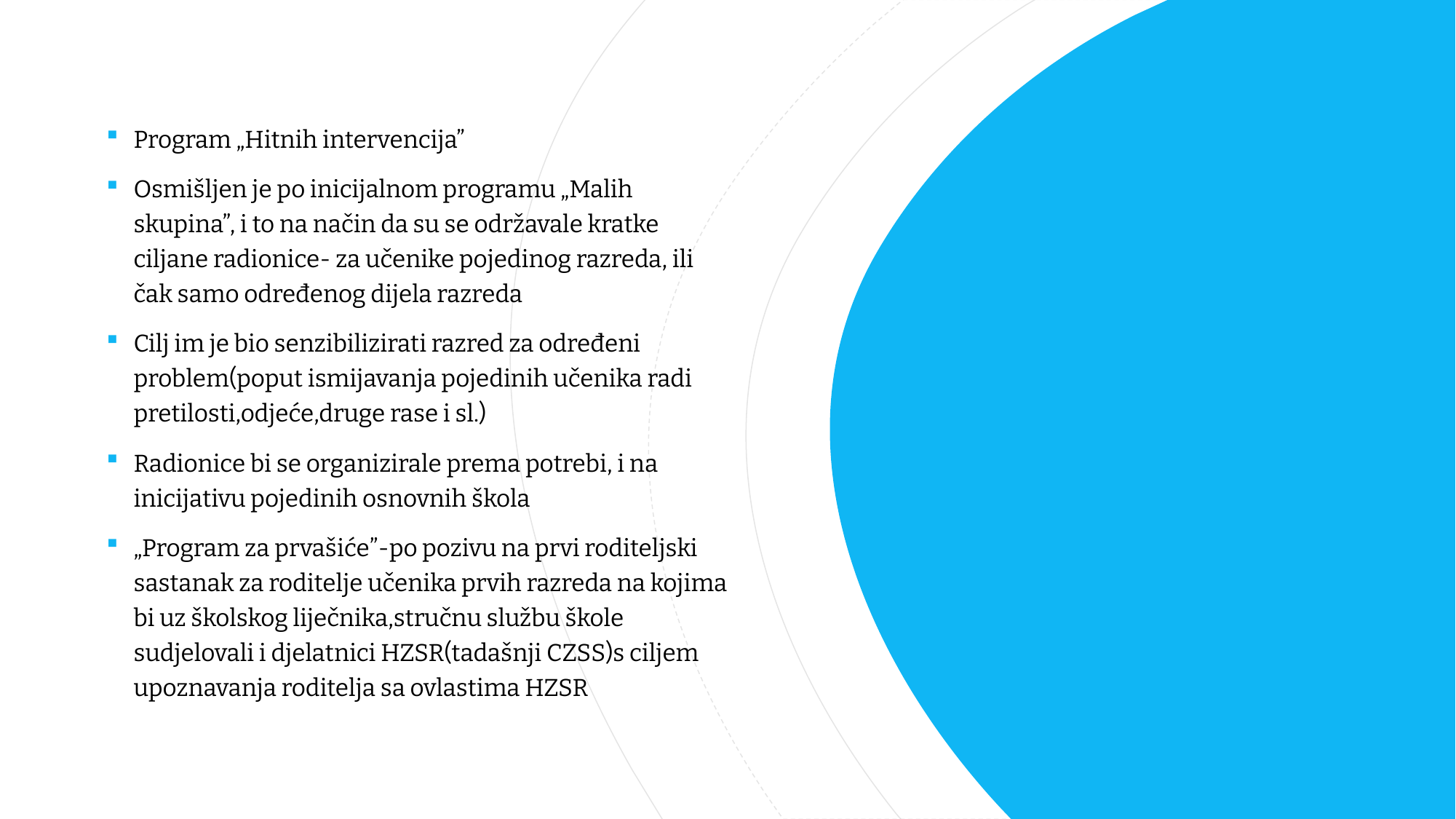

Program „Hitnih intervencija”
Osmišljen je po inicijalnom programu „Malih skupina”, i to na način da su se održavale kratke ciljane radionice- za učenike pojedinog razreda, ili čak samo određenog dijela razreda
Cilj im je bio senzibilizirati razred za određeni problem(poput ismijavanja pojedinih učenika radi pretilosti,odjeće,druge rase i sl.)
Radionice bi se organizirale prema potrebi, i na inicijativu pojedinih osnovnih škola
„Program za prvašiće”-po pozivu na prvi roditeljski sastanak za roditelje učenika prvih razreda na kojima bi uz školskog liječnika,stručnu službu škole sudjelovali i djelatnici HZSR(tadašnji CZSS)s ciljem upoznavanja roditelja sa ovlastima HZSR
#